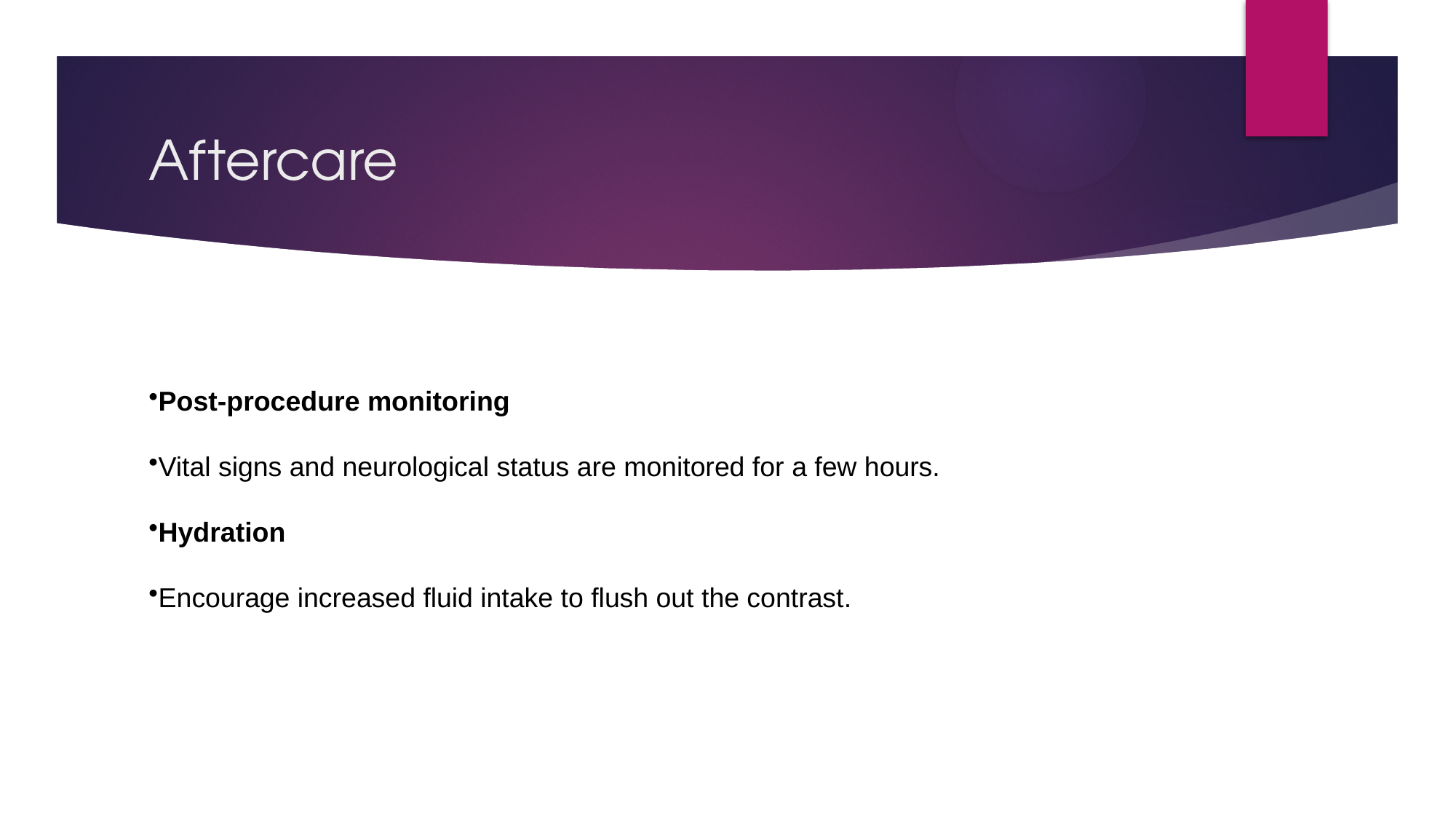

# Aftercare
Post-procedure monitoring
Vital signs and neurological status are monitored for a few hours.
Hydration
Encourage increased fluid intake to flush out the contrast.